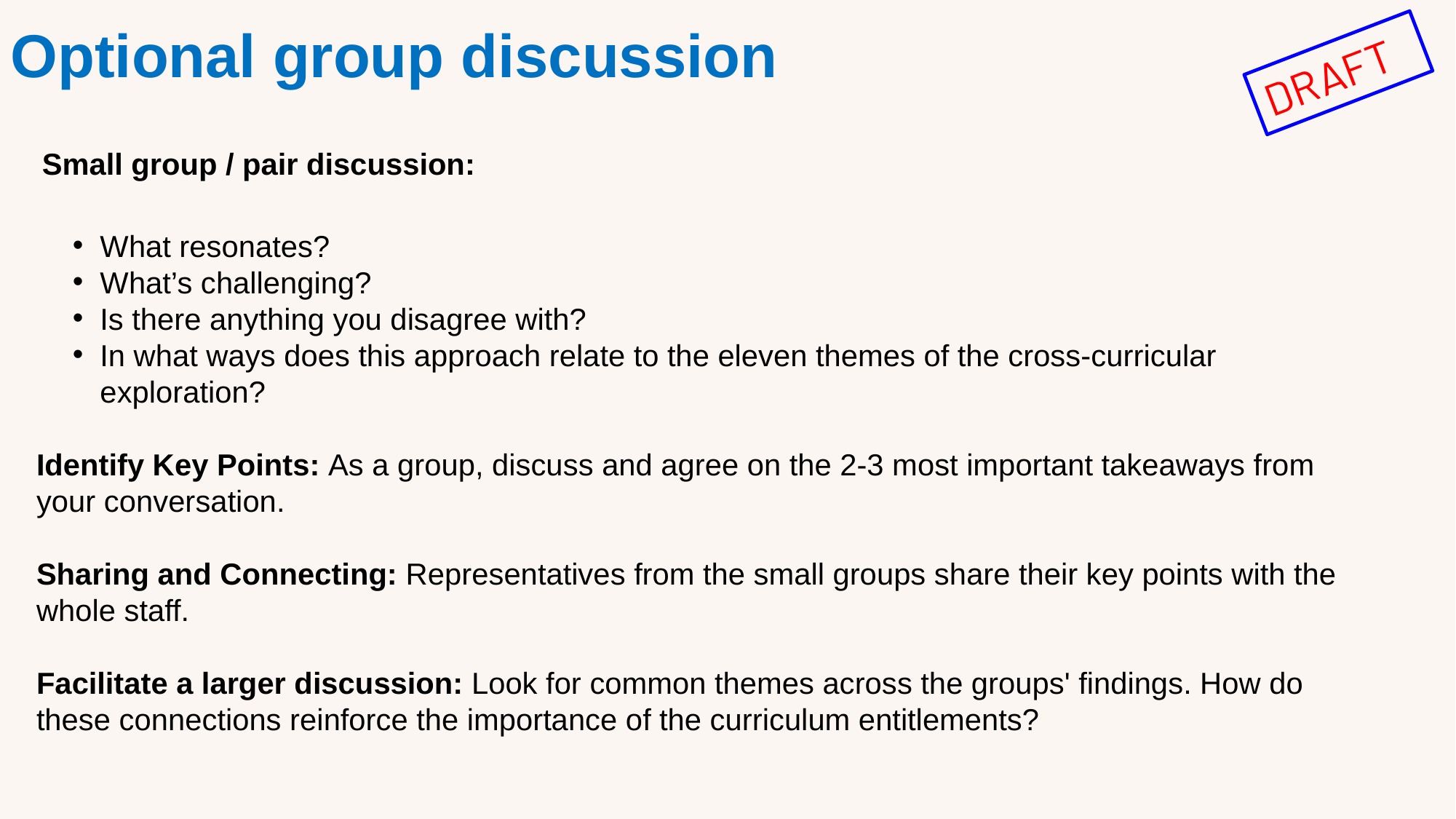

Optional group discussion
Small group / pair discussion:
What resonates?
What’s challenging?
Is there anything you disagree with?
In what ways does this approach relate to the eleven themes of the cross-curricular exploration?

Identify Key Points: As a group, discuss and agree on the 2-3 most important takeaways from your conversation.

Sharing and Connecting: Representatives from the small groups share their key points with the whole staff.

Facilitate a larger discussion: Look for common themes across the groups' findings. How do these connections reinforce the importance of the curriculum entitlements?